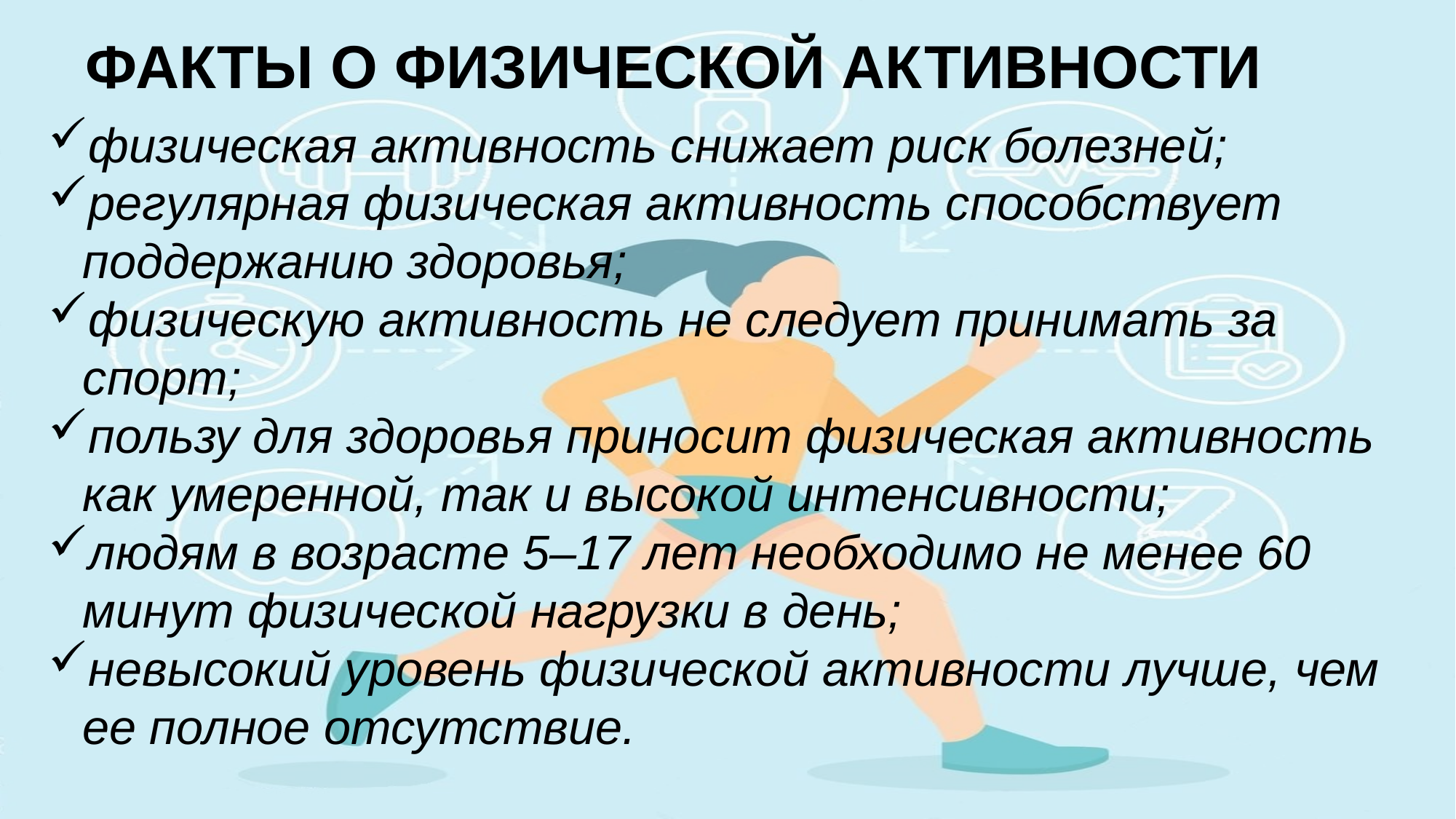

ФАКТЫ О ФИЗИЧЕСКОЙ АКТИВНОСТИ

физическая активность снижает риск болезней;
регулярная физическая активность способствует поддержанию здоровья;
физическую активность не следует принимать за спорт;
пользу для здоровья приносит физическая активность как умеренной, так и высокой интенсивности;
людям в возрасте 5–17 лет необходимо не менее 60 минут физической нагрузки в день;
невысокий уровень физической активности лучше, чем ее полное отсутствие.